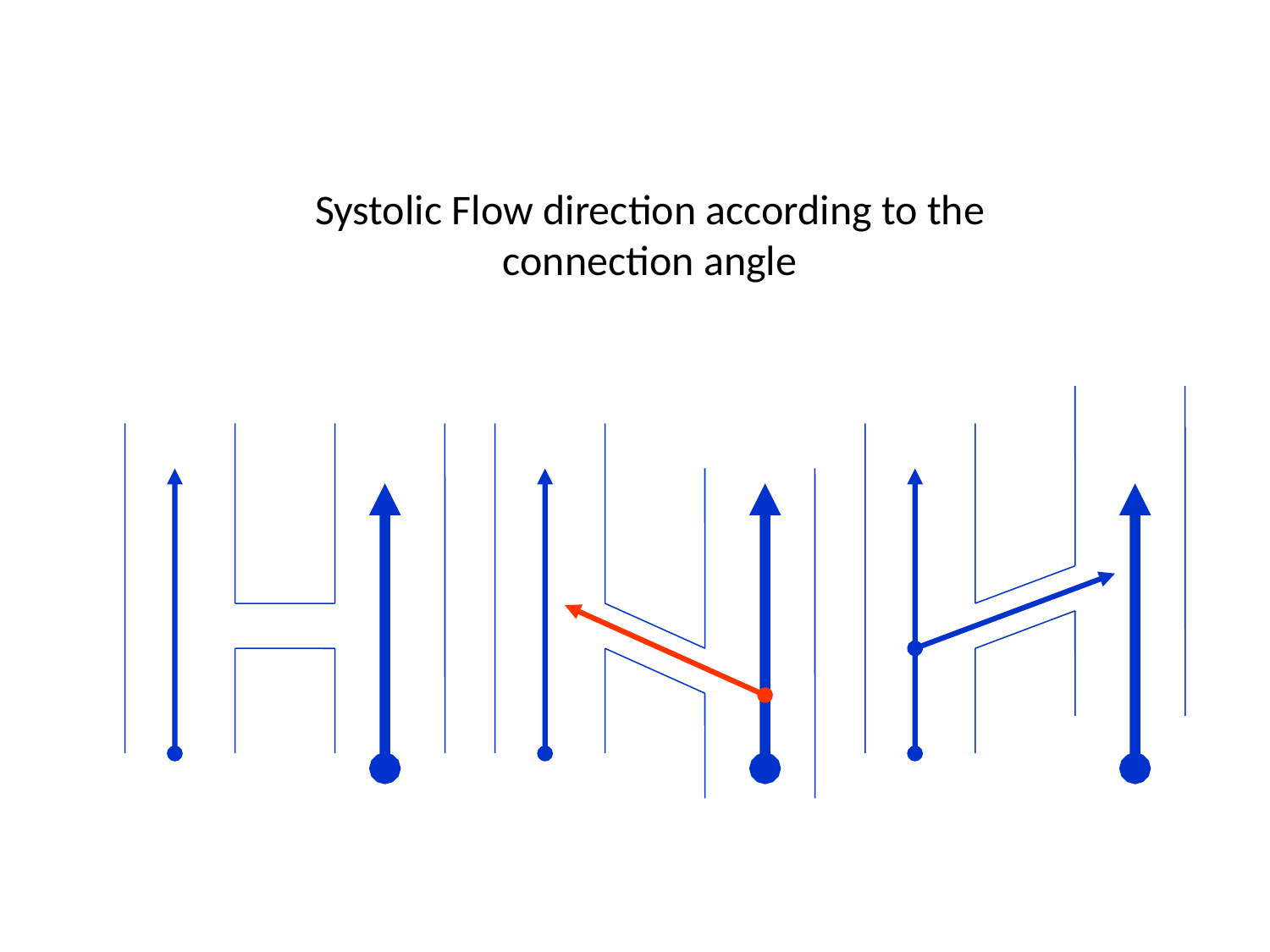

Systolic Flow direction according to the connection angle